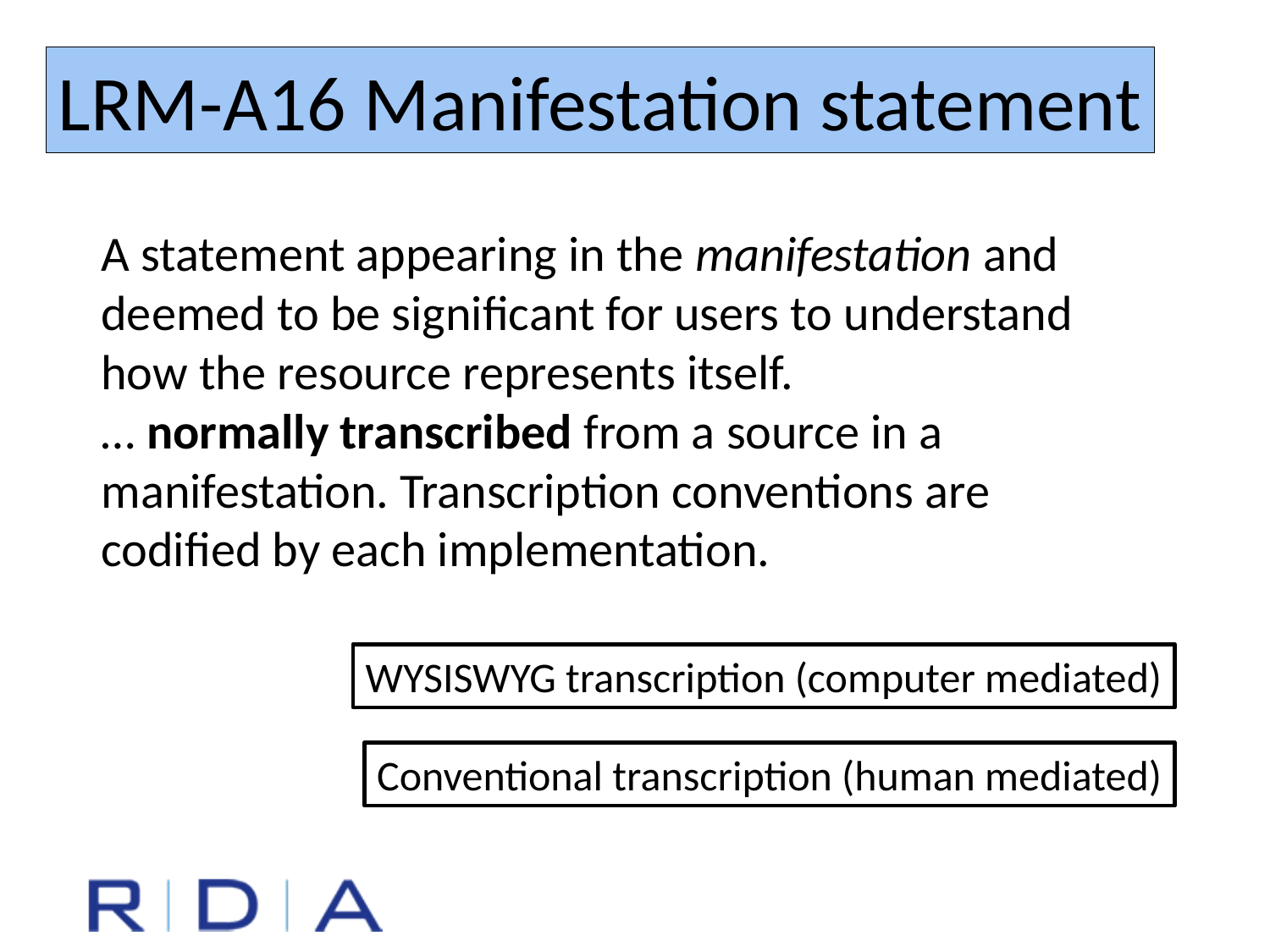

LRM-A16 Manifestation statement
A statement appearing in the manifestation and
deemed to be significant for users to understand
how the resource represents itself.
… normally transcribed from a source in a
manifestation. Transcription conventions are
codified by each implementation.
WYSISWYG transcription (computer mediated)
Conventional transcription (human mediated)